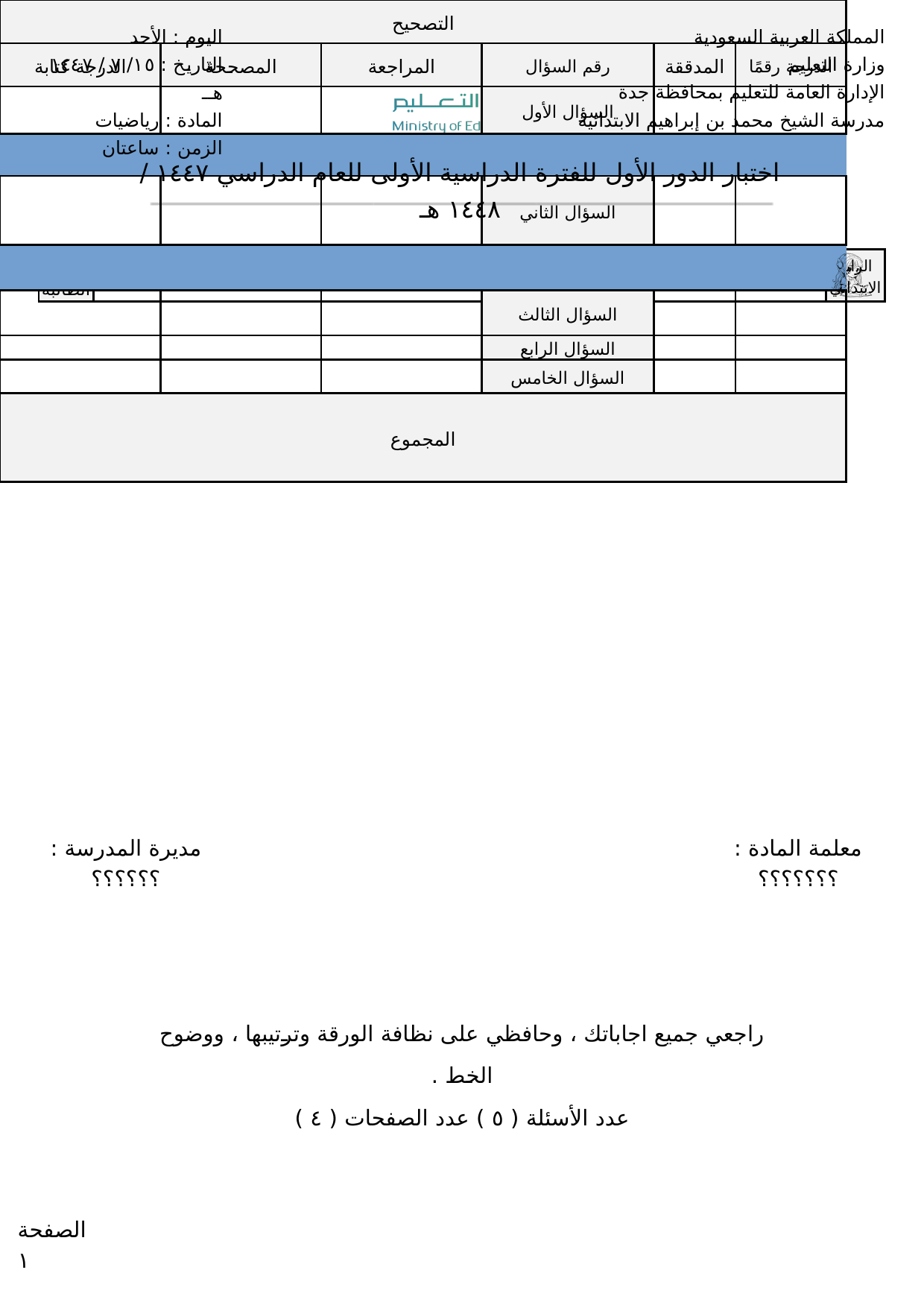

اليوم : الأحد
التاريخ : ١٥/ ٧ / ١٤٤٧ هــ
المادة : رياضيات
الزمن : ساعتان
المملكة العربية السعودية
وزارة التعليم
الإدارة العامة للتعليم بمحافظة جدة
مدرسة الشيخ محمد بن إبراهيم الابتدائية
اختبار الدور الأول للفترة الدراسية الأولى للعام الدراسي ١٤٤٧ / ١٤٤٨ هـ

| اسم الطالبة |  |  |  | الفصل |  | رقم الجلوس |  |  | الرابع الابتدائي |
| --- | --- | --- | --- | --- | --- | --- | --- | --- | --- |

| التصحيح | التصحيح | التصحيح | التصحيح | التصحيح | التصحيح |
| --- | --- | --- | --- | --- | --- |
| الدرجة كتابة | المصححة | المراجعة | رقم السؤال | المدققة | الدرجة رقمًا |
|  |  |  | السؤال الأول |  |  |
|  |  |  | السؤال الأول |  |  |
|  |  |  | السؤال الثاني |  |  |
|  |  |  | السؤال الثاني |  |  |
|  |  |  | السؤال الثالث |  |  |
|  |  |  | السؤال الرابع |  |  |
|  |  |  | السؤال الخامس |  |  |
| المجموع | المجموع | المجموع | المجموع | المجموع | المجموع |
| المجموع | المجموع | المجموع | المجموع | المجموع | المجموع |
| الدرجة كتابة | جمعه ُ | راجعه ُ | المجموع | دققه ُ | الدرجة رقمًا |
|  |  |  | المجموع |  |  |
مديرة المدرسة :
؟؟؟؟؟؟
معلمة المادة :
؟؟؟؟؟؟؟
راجعي جميع اجاباتك ، وحافظي على نظافة الورقة وترتيبها ، ووضوح الخط .
عدد الأسئلة ( ٥ ) عدد الصفحات ( ٤ )
الصفحة ١